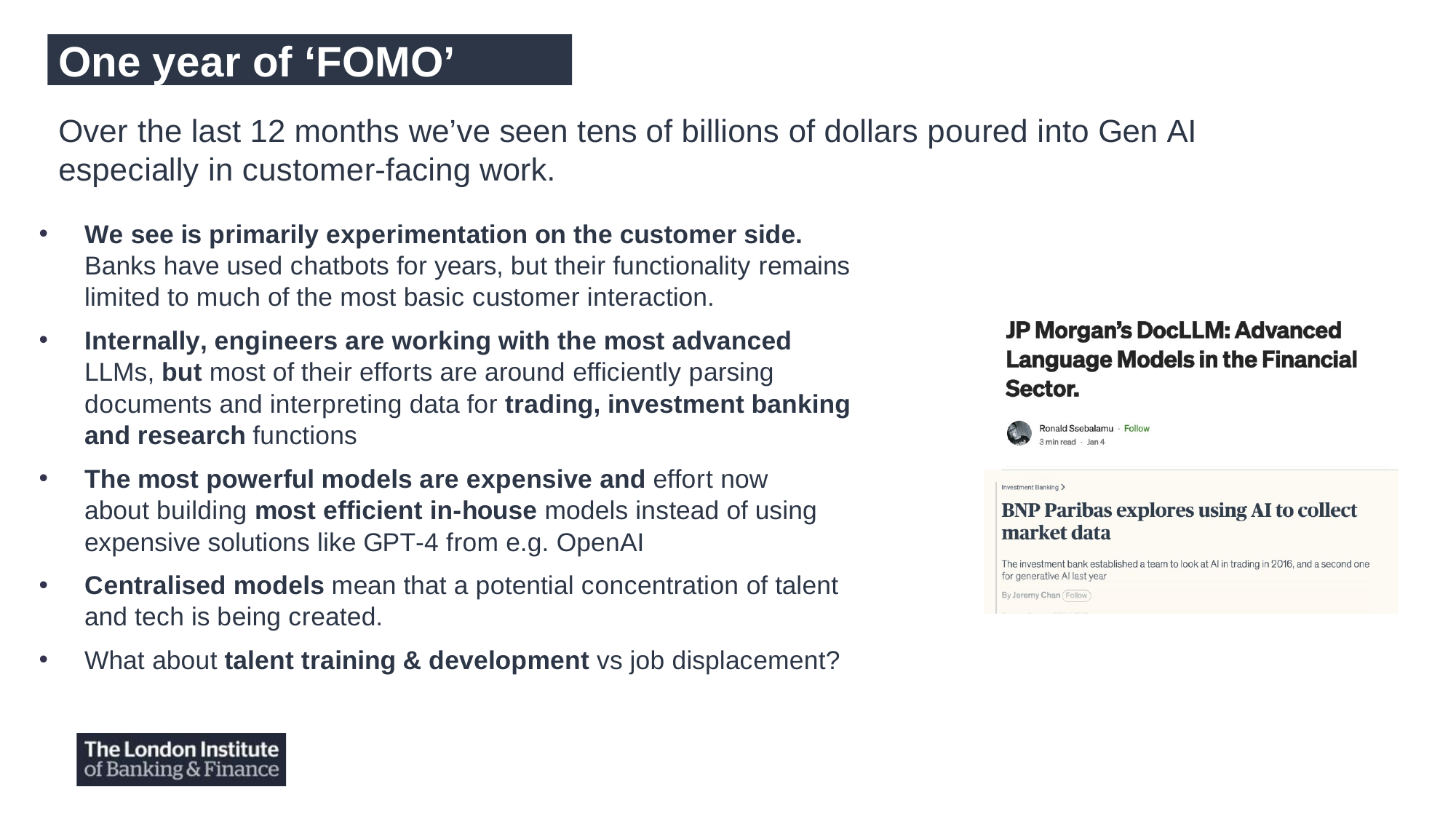

One year of ‘FOMO’
Over the last 12 months we’ve seen tens of billions of dollars poured into Gen AI
especially in customer-facing work.

We see is primarily experimentation on the customer side. Banks have used chatbots for years, but their functionality remains limited to much of the most basic customer interaction.
Internally, engineers are working with the most advanced LLMs, but most of their efforts are around efficiently parsing documents and interpreting data for trading, investment banking and research functions
The most powerful models are expensive and effort now about building most efficient in-house models instead of using expensive solutions like GPT-4 from e.g. OpenAI
Centralised models mean that a potential concentration of talent and tech is being created.
What about talent training & development vs job displacement?